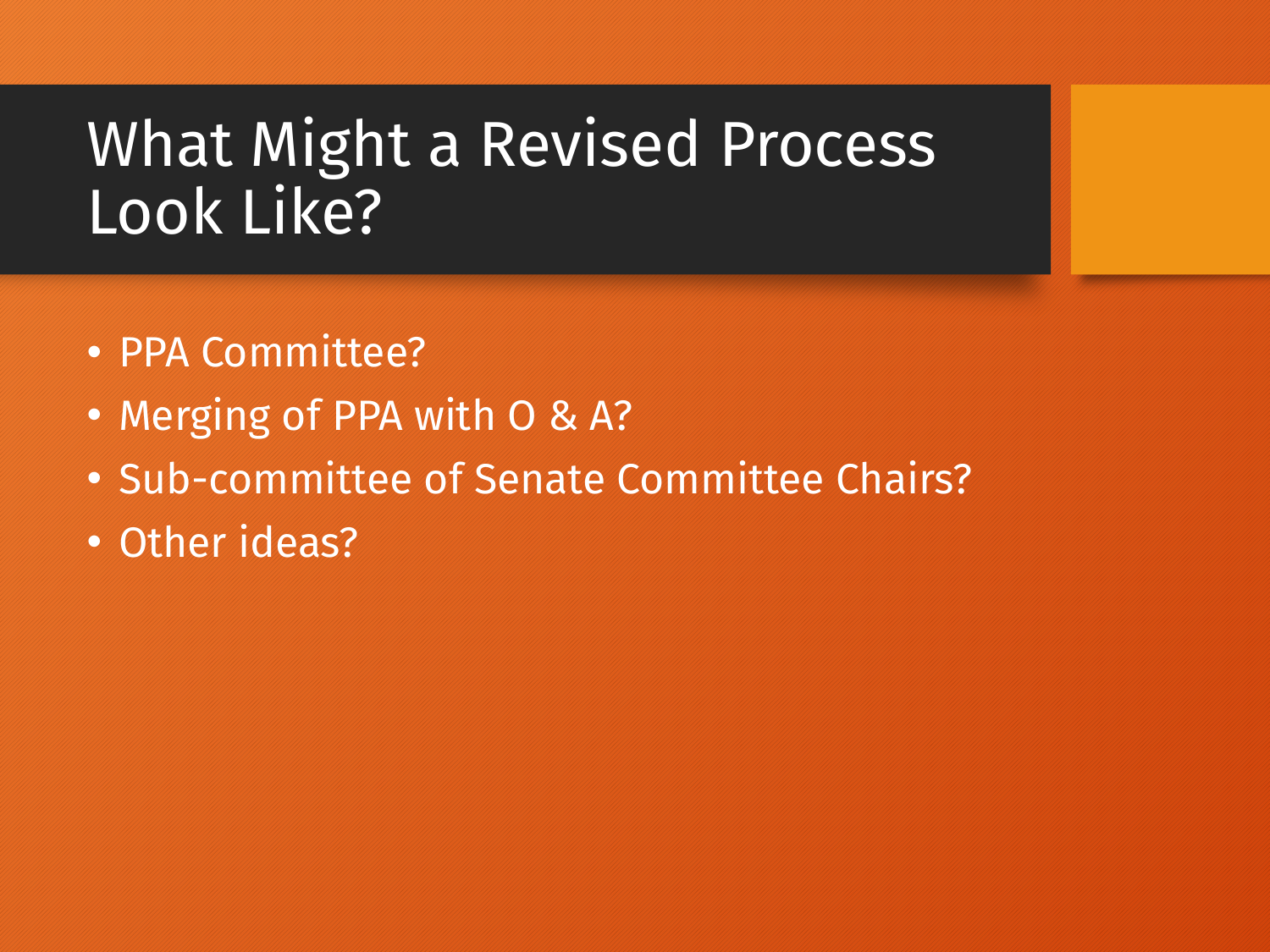

# What Might a Revised Process Look Like?
PPA Committee?
Merging of PPA with O & A?
Sub-committee of Senate Committee Chairs?
Other ideas?